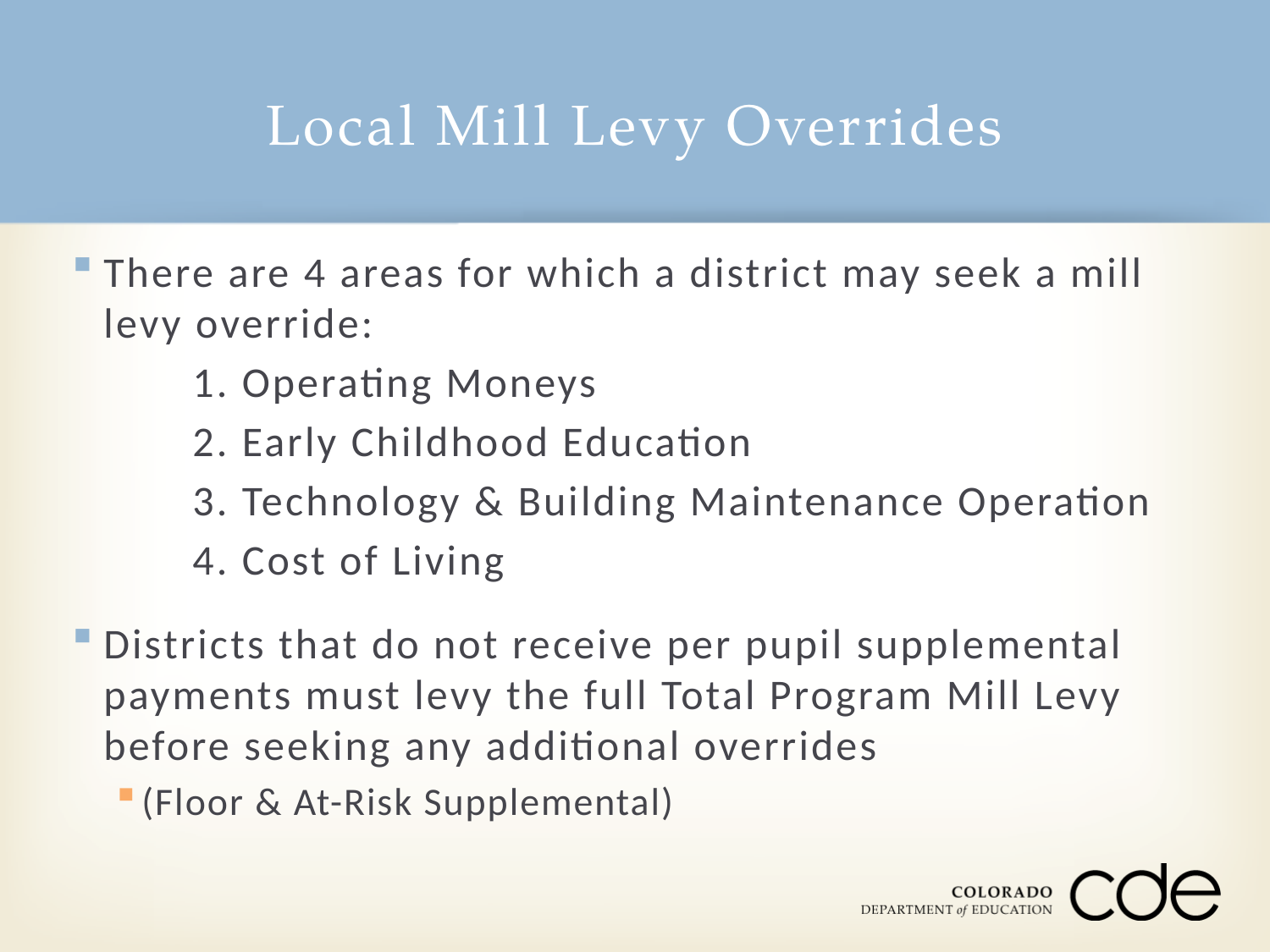

# Local Mill Levy Overrides
There are 4 areas for which a district may seek a mill levy override:
	1. Operating Moneys
	2. Early Childhood Education
	3. Technology & Building Maintenance Operation
	4. Cost of Living

Districts that do not receive per pupil supplemental payments must levy the full Total Program Mill Levy before seeking any additional overrides
(Floor & At-Risk Supplemental)